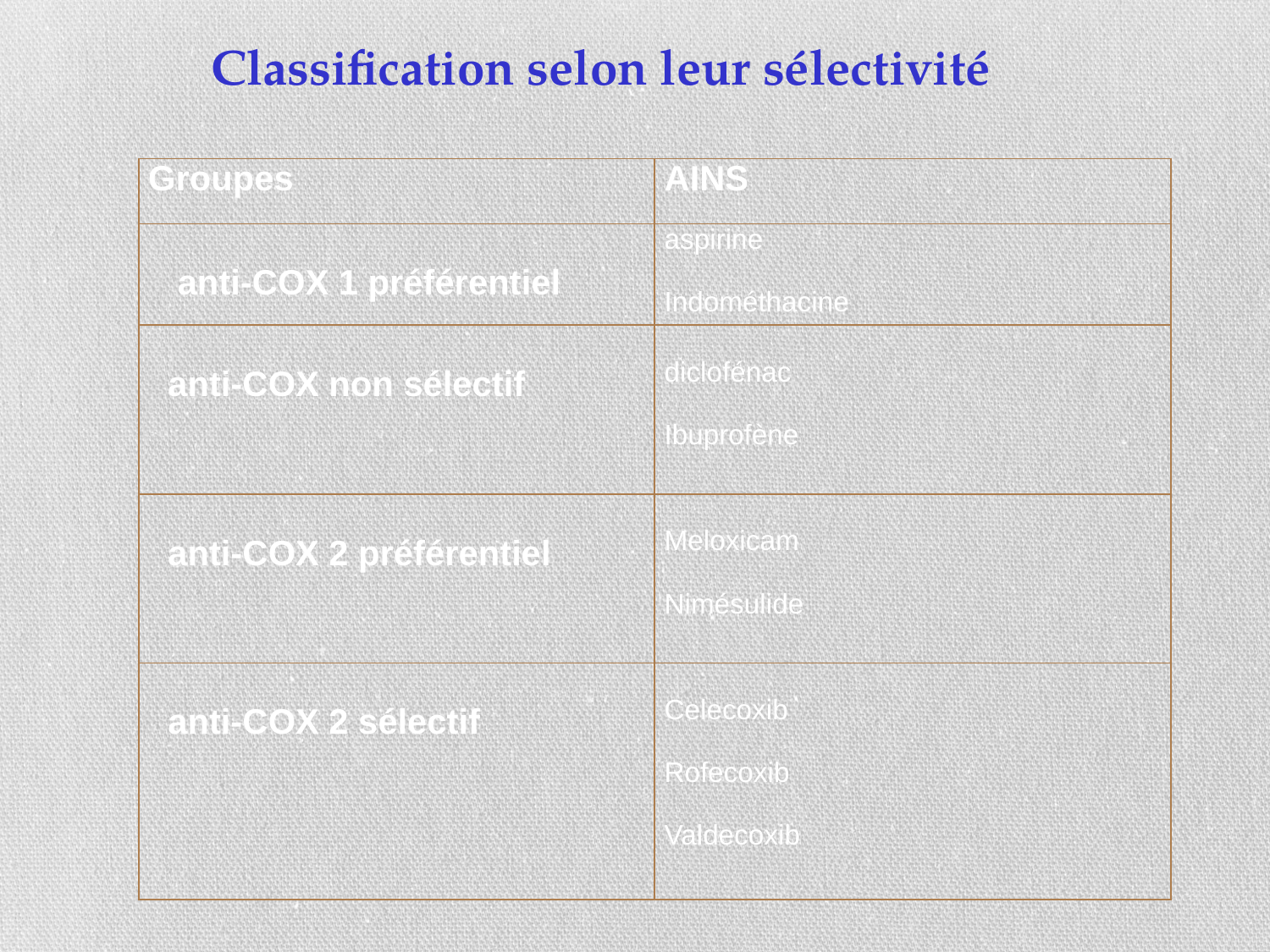

Classification selon leur sélectivité
| Groupes | AINS |
| --- | --- |
| anti-COX 1 préférentiel | aspirine Indométhacine |
| anti-COX non sélectif | diclofénac Ibuprofène |
| anti-COX 2 préférentiel | Meloxicam Nimésulide |
| anti-COX 2 sélectif | Celecoxib Rofecoxib Valdecoxib |